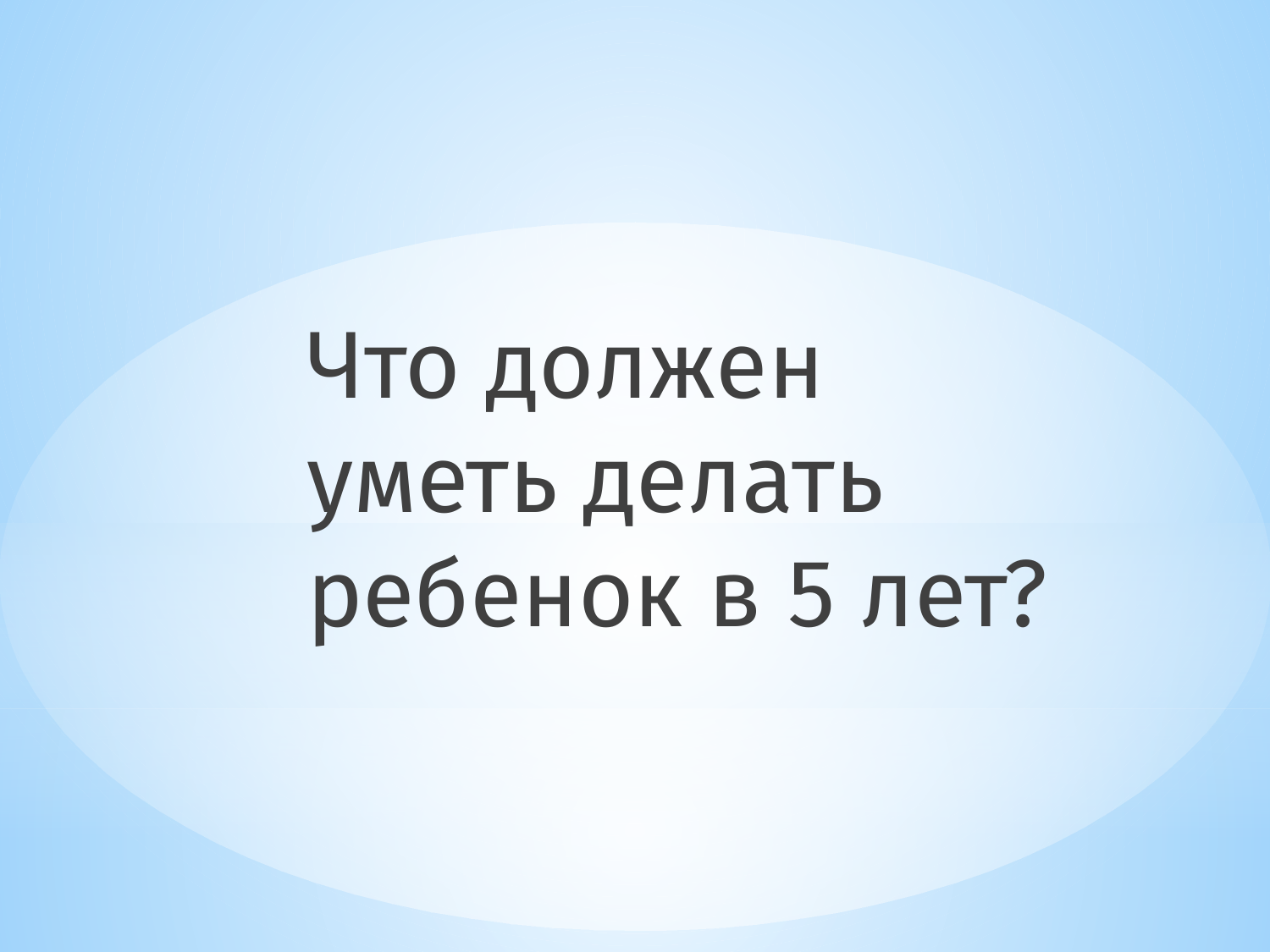

Что должен уметь делать ребенок в 5 лет?